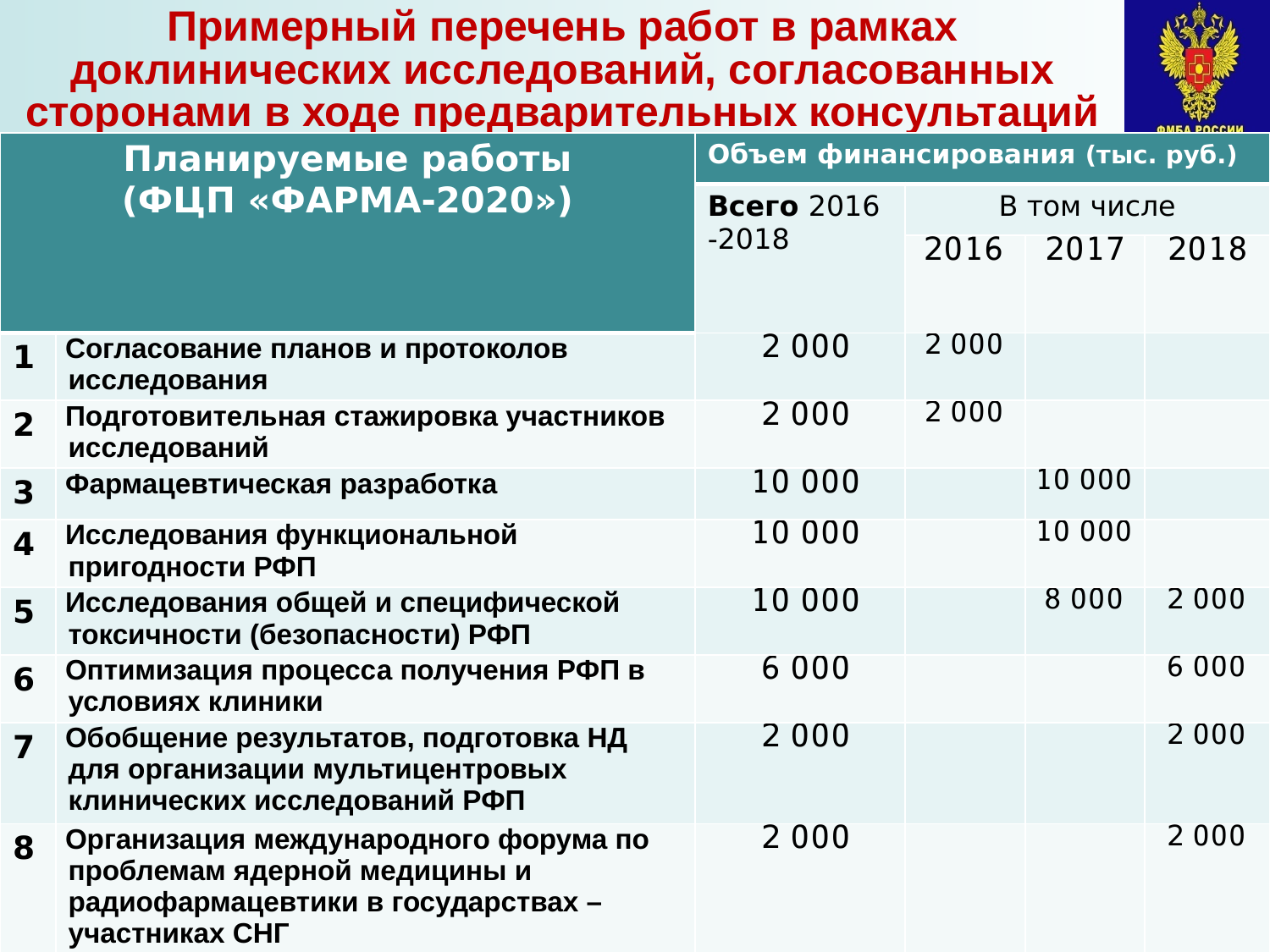

Примерный перечень работ в рамках доклинических исследований, согласованных сторонами в ходе предварительных консультаций
| Планируемые работы (ФЦП «ФАРМА-2020») |  | Объем финансирования (тыс. руб.) |  |  |  |
| --- | --- | --- | --- | --- | --- |
|  |  | Всего 2016 -2018 | В том числе |  |  |
|  |  |  | 2016 | 2017 | 2018 |
| 1 | Согласование планов и протоколов исследования | 2 000 | 2 000 |  |  |
| 2 | Подготовительная стажировка участников исследований | 2 000 | 2 000 |  |  |
| 3 | Фармацевтическая разработка | 10 000 |  | 10 000 |  |
| 4 | Исследования функциональной пригодности РФП | 10 000 |  | 10 000 |  |
| 5 | Исследования общей и специфической токсичности (безопасности) РФП | 10 000 |  | 8 000 | 2 000 |
| 6 | Оптимизация процесса получения РФП в условиях клиники | 6 000 |  |  | 6 000 |
| 7 | Обобщение результатов, подготовка НД для организации мультицентровых клинических исследований РФП | 2 000 |  |  | 2 000 |
| 8 | Организация международного форума по проблемам ядерной медицины и радиофармацевтики в государствах – участниках СНГ | 2 000 |  |  | 2 000 |
|  | ИТОГО | 44 000 | 4 000 | 28 000 | 12 000 |
13